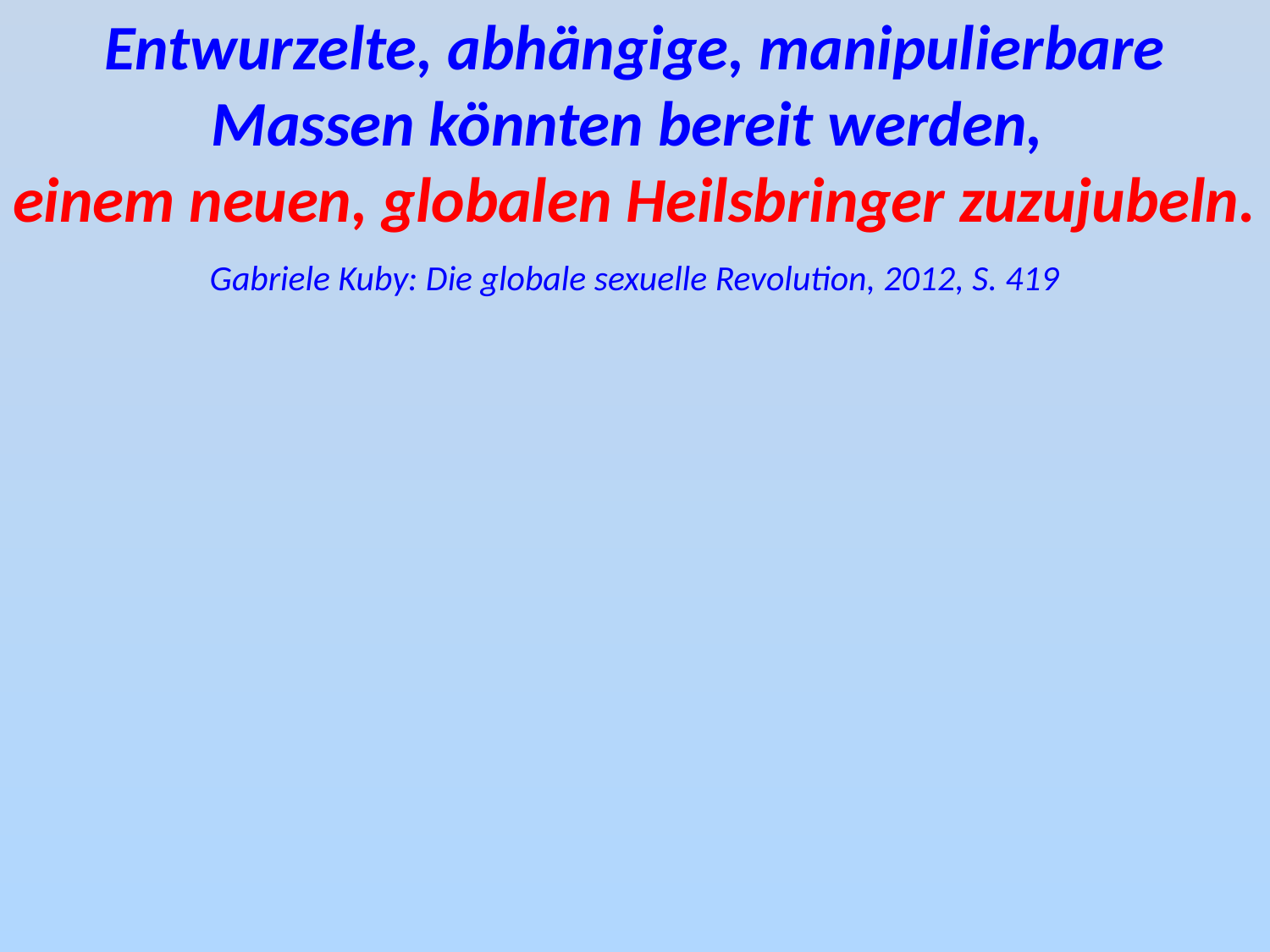

Entwurzelte, abhängige, manipulierbare Massen könnten bereit werden,
einem neuen, globalen Heilsbringer zuzujubeln.

Gabriele Kuby: Die globale sexuelle Revolution, 2012, S. 419